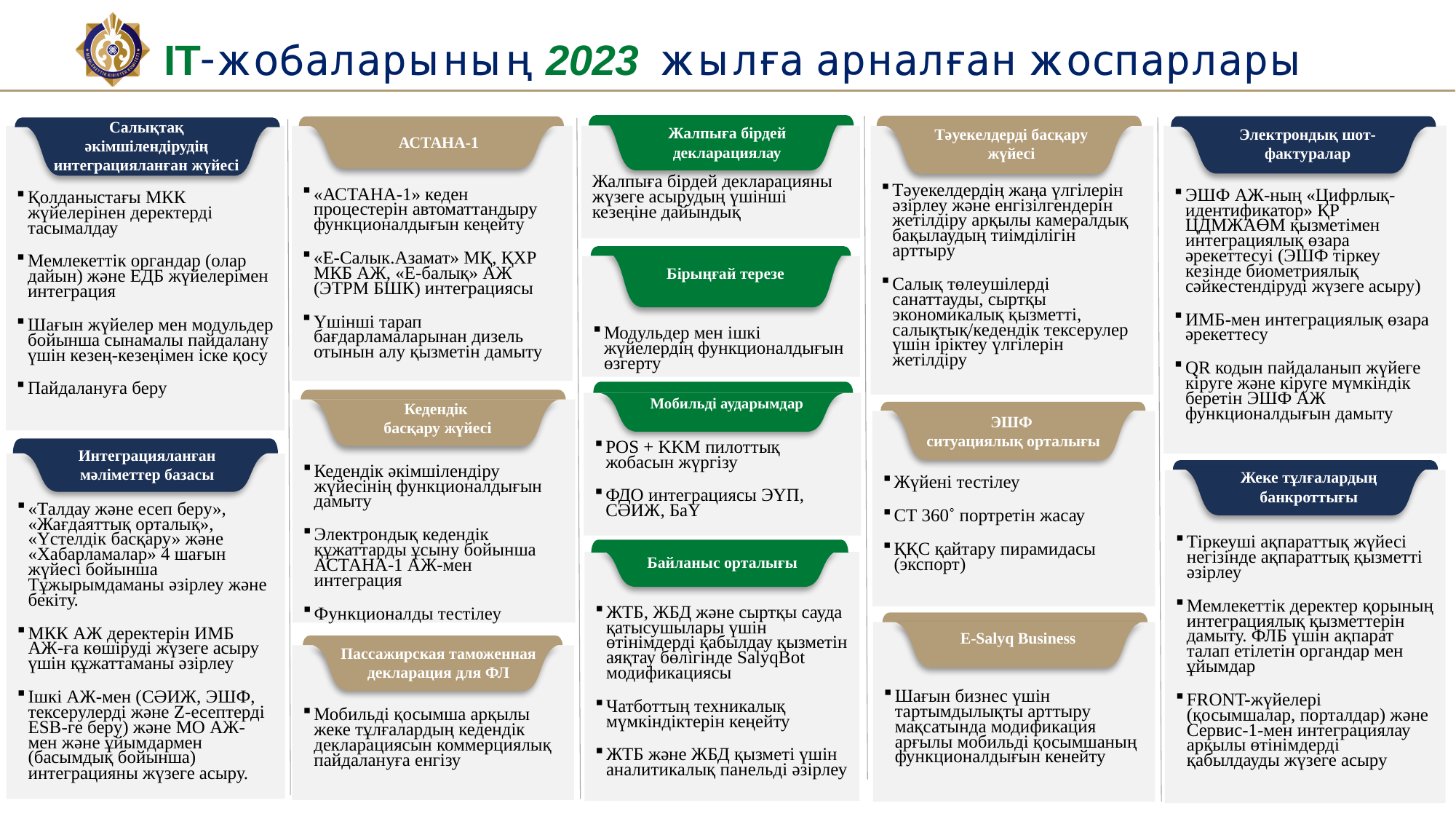

IT-жобаларының 2023  жылға арналған жоспарлары
Салықтақ әкімшілендірудің интеграцияланған жүйесі
Жалпыға бірдей декларациялау
Тәуекелдерді басқару жүйесі
Электрондық шот-фактуралар

Жалпыға бірдей декларацияны жүзеге асырудың үшінші кезеңіне дайындық

ЭШФ АЖ-ның «Цифрлық-идентификатор» ҚР ЦДМЖАӨМ қызметімен интеграциялық өзара әрекеттесуі (ЭШФ тіркеу кезінде биометриялық сәйкестендіруді жүзеге асыру)
ИМБ-мен интеграциялық өзара әрекеттесу
QR кодын пайдаланып жүйеге кіруге және кіруге мүмкіндік беретін ЭШФ АЖ функционалдығын дамыту

Тәуекелдердің жаңа үлгілерін әзірлеу және енгізілгендерін жетілдіру арқылы камералдық бақылаудың тиімділігін арттыру
Салық төлеушілерді санаттауды, сыртқы экономикалық қызметті, салықтық/кедендік тексерулер үшін іріктеу үлгілерін жетілдіру

Қолданыстағы МКК жүйелерінен деректерді тасымалдау
Мемлекеттік органдар (олар дайын) және ЕДБ жүйелерімен интеграция
Шағын жүйелер мен модульдер бойынша сынамалы пайдалану үшін кезең-кезеңімен іске қосу
Пайдалануға беру

«АСТАНА-1» кеден процестерін автоматтандыру функционалдығын кеңейту
«Е-Салык.Азамат» МҚ, ҚХР МКБ АЖ, «Е-балық» АЖ (ЭТРМ БШК) интеграциясы
Үшінші тарап бағдарламаларынан дизель отынын алу қызметін дамыту
АСТАНА-1

Модульдер мен ішкі жүйелердің функционалдығын өзгерту

Бірыңғай терезе

Мобильді аударымдар

POS + KKM пилоттық жобасын жүргізу
ФДО интеграциясы ЭҮП, СӘИЖ, БаҮ
Кедендік
басқару жүйесі

Кедендік әкімшілендіру жүйесінің функционалдығын дамыту
Электрондық кедендік құжаттарды ұсыну бойынша АСТАНА-1 АЖ-мен интеграция
Функционалды тестілеу
ЭШФ
ситуациялық орталығы

Жүйені тестілеу
СТ 360˚ портретін жасау
ҚҚС қайтару пирамидасы (экспорт)

Интеграцияланған мәліметтер базасы

«Талдау және есеп беру», «Жағдаяттық орталық», «Үстелдік басқару» және «Хабарламалар» 4 шағын жүйесі бойынша Тұжырымдаманы әзірлеу және бекіту.
МКК АЖ деректерін ИМБ АЖ-ға көшіруді жүзеге асыру үшін құжаттаманы әзірлеу
Ішкі АЖ-мен (СӘИЖ, ЭШФ, тексерулерді және Z-есептерді ESB-ге беру) және МО АЖ-мен және ұйымдармен (басымдық бойынша) интеграцияны жүзеге асыру.
Жеке тұлғалардың банкроттығы

Тіркеуші ақпараттық жүйесі негізінде ақпараттық қызметті әзірлеу
Мемлекеттік деректер қорының интеграциялық қызметтерін дамыту. ФЛБ үшін ақпарат талап етілетін органдар мен ұйымдар
FRONT-жүйелері (қосымшалар, порталдар) және Сервис-1-мен интеграциялау арқылы өтінімдерді қабылдауды жүзеге асыру

E-Salyq Business

Байланыс орталығы

ЖТБ, ЖБД және сыртқы сауда қатысушылары үшін өтінімдерді қабылдау қызметін аяқтау бөлігінде SalyqBot модификациясы
Чатботтың техникалық мүмкіндіктерін кеңейту
ЖТБ және ЖБД қызметі үшін аналитикалық панельді әзірлеу

Шағын бизнес үшін тартымдылықты арттыру мақсатында модификация арғылы мобильді қосымшаның функционалдығын кенейту
Пассажирская таможенная декларация для ФЛ

Мобильді қосымша арқылы жеке тұлғалардың кедендік декларациясын коммерциялық пайдалануға енгізу